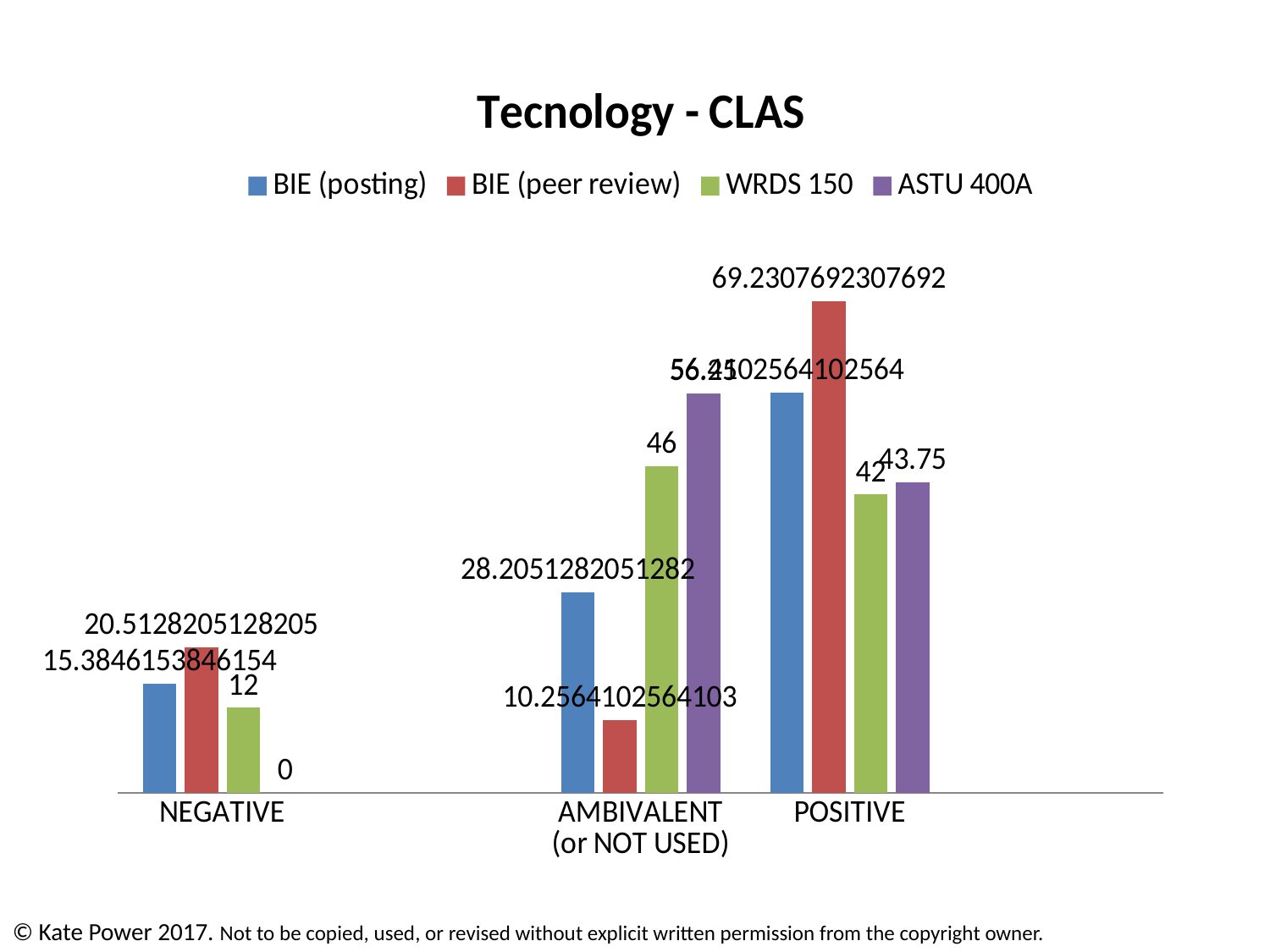

### Chart: Tecnology - CLAS

| Category | BIE (posting) | BIE (peer review) | WRDS 150 | ASTU 400A |
|---|---|---|---|---|
| NEGATIVE | 15.384615384615385 | 20.51282051282051 | 12.0 | 0.0 |
|  | None | None | None | None |
| AMBIVALENT (or NOT USED) | 28.205128205128204 | 10.256410256410255 | 46.0 | 56.25 |
| POSITIVE | 56.41025641025641 | 69.23076923076923 | 42.0 | 43.75 |
© Kate Power 2017. Not to be copied, used, or revised without explicit written permission from the copyright owner.